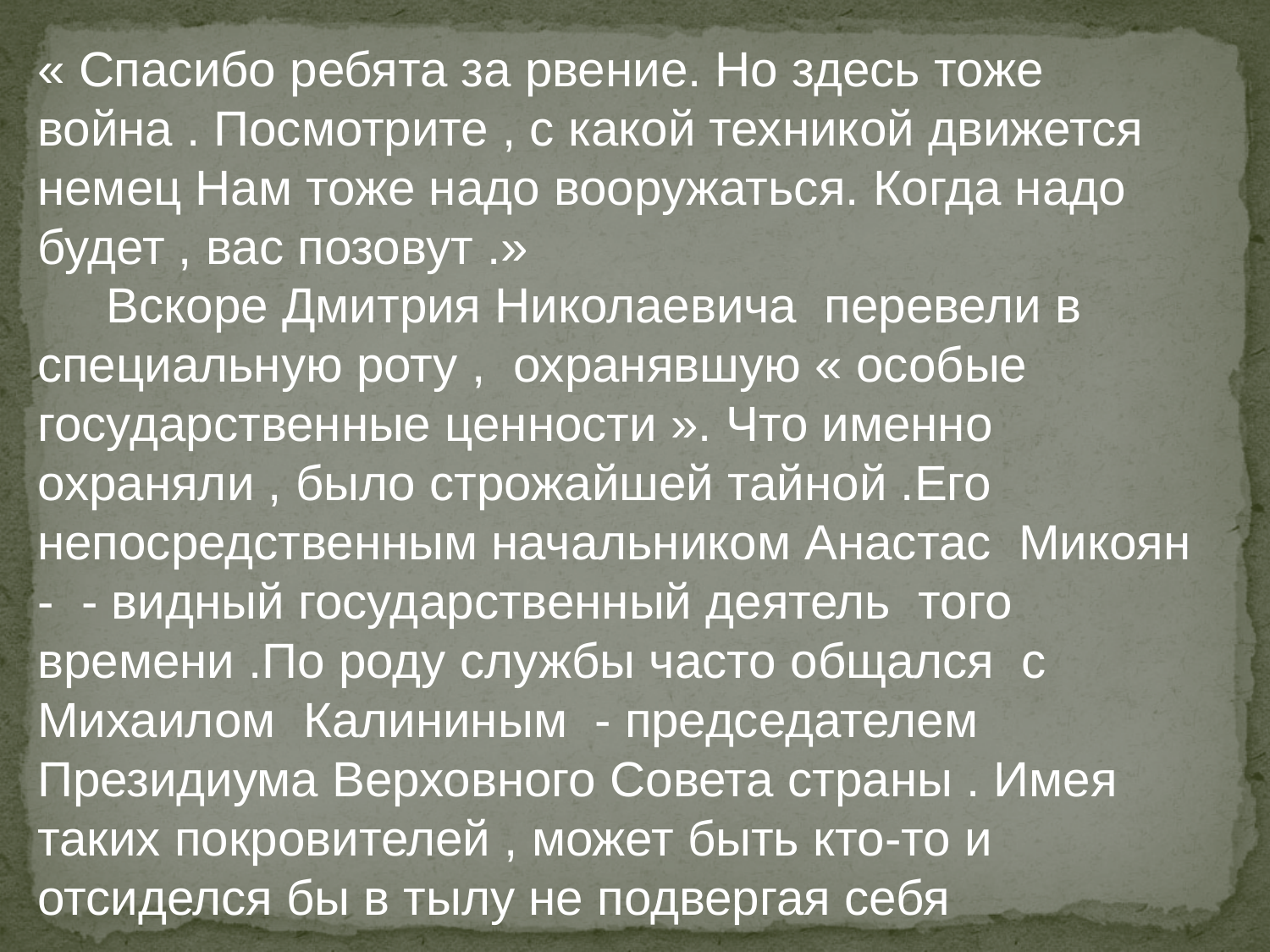

« Спасибо ребята за рвение. Но здесь тоже война . Посмотрите , с какой техникой движется немец Нам тоже надо вооружаться. Когда надо будет , вас позовут .»
     Вскоре Дмитрия Николаевича  перевели в специальную роту ,  охранявшую « особые государственные ценности ». Что именно охраняли , было строжайшей тайной .Его непосредственным начальником Анастас  Микоян -  - видный государственный деятель  того  времени .По роду службы часто общался  с Михаилом  Калининым  - председателем Президиума Верховного Совета страны . Имея таких покровителей , может быть кто-то и отсиделся бы в тылу не подвергая себя